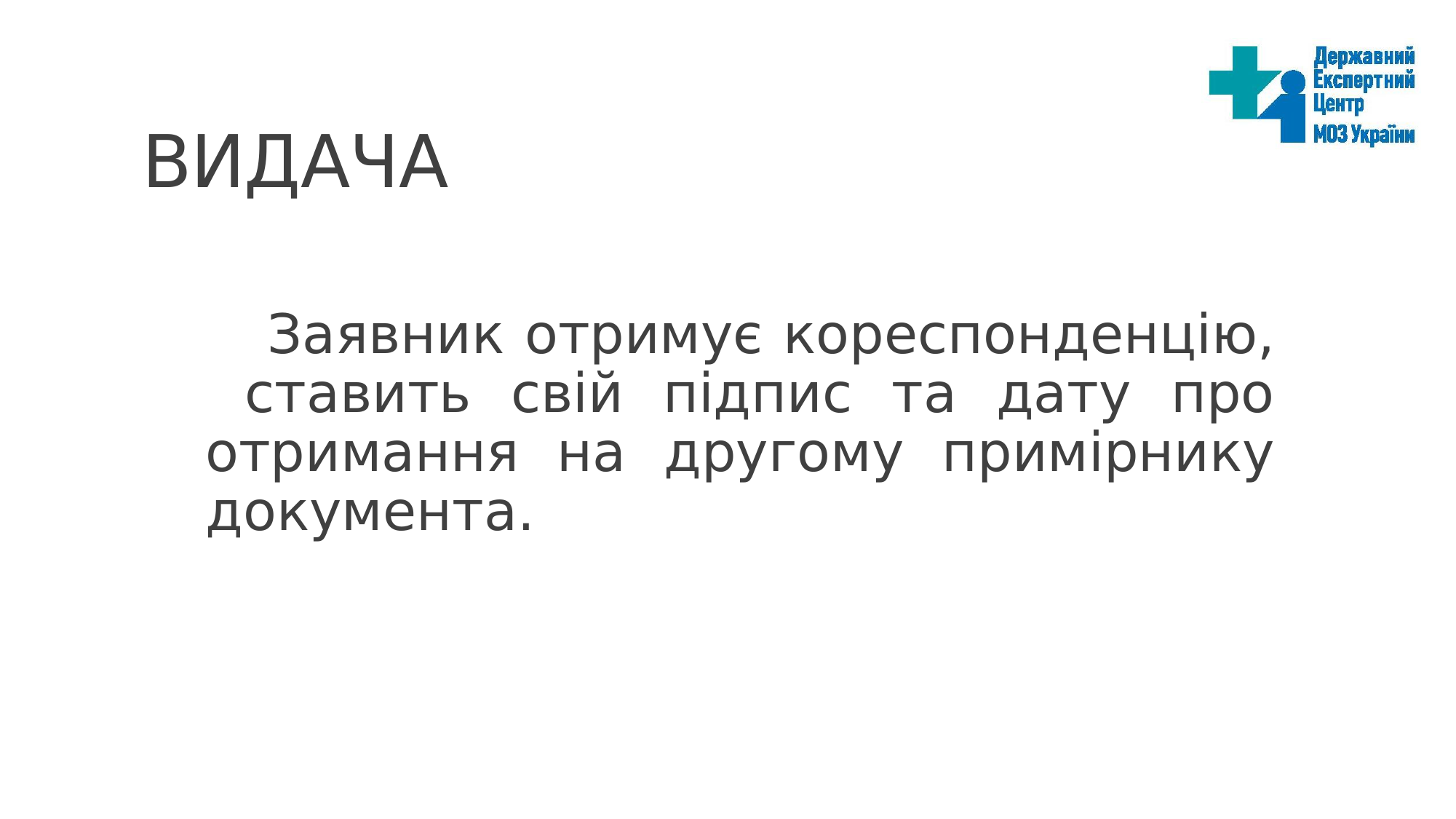

# видача

   Заявник отримує кореспонденцію,  ставить свій підпис та дату про отримання на другому примірнику документа.